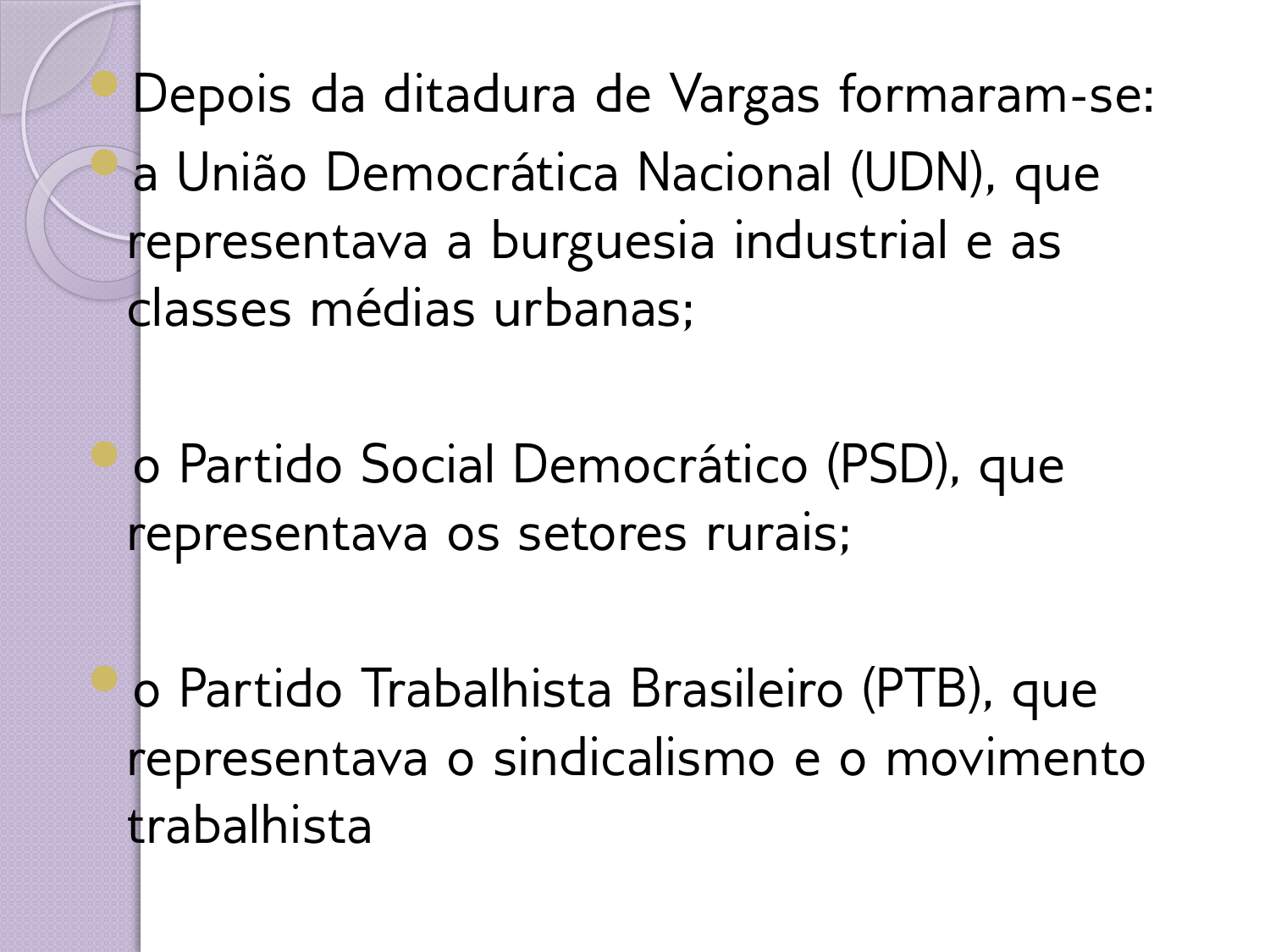

Depois da ditadura de Vargas formaram-se:
a União Democrática Nacional (UDN), que representava a burguesia industrial e as classes médias urbanas;

o Partido Social Democrático (PSD), que representava os setores rurais;

o Partido Trabalhista Brasileiro (PTB), que representava o sindicalismo e o movimento trabalhista